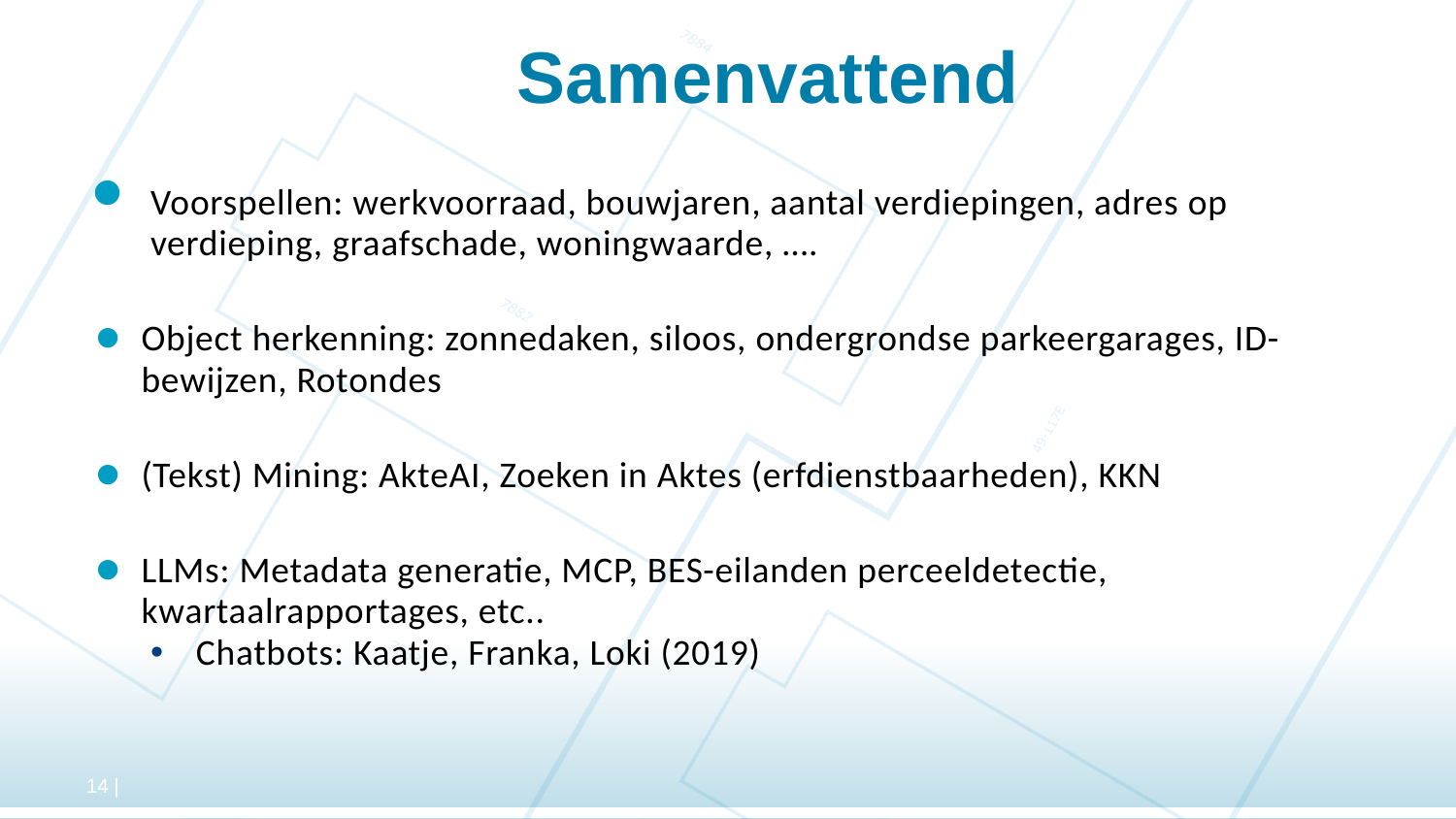

# Samenvattend
Voorspellen: werkvoorraad, bouwjaren, aantal verdiepingen, adres op verdieping, graafschade, woningwaarde, ….

Object herkenning: zonnedaken, siloos, ondergrondse parkeergarages, ID-bewijzen, Rotondes

(Tekst) Mining: AkteAI, Zoeken in Aktes (erfdienstbaarheden), KKN

LLMs: Metadata generatie, MCP, BES-eilanden perceeldetectie, kwartaalrapportages, etc..
Chatbots: Kaatje, Franka, Loki (2019)